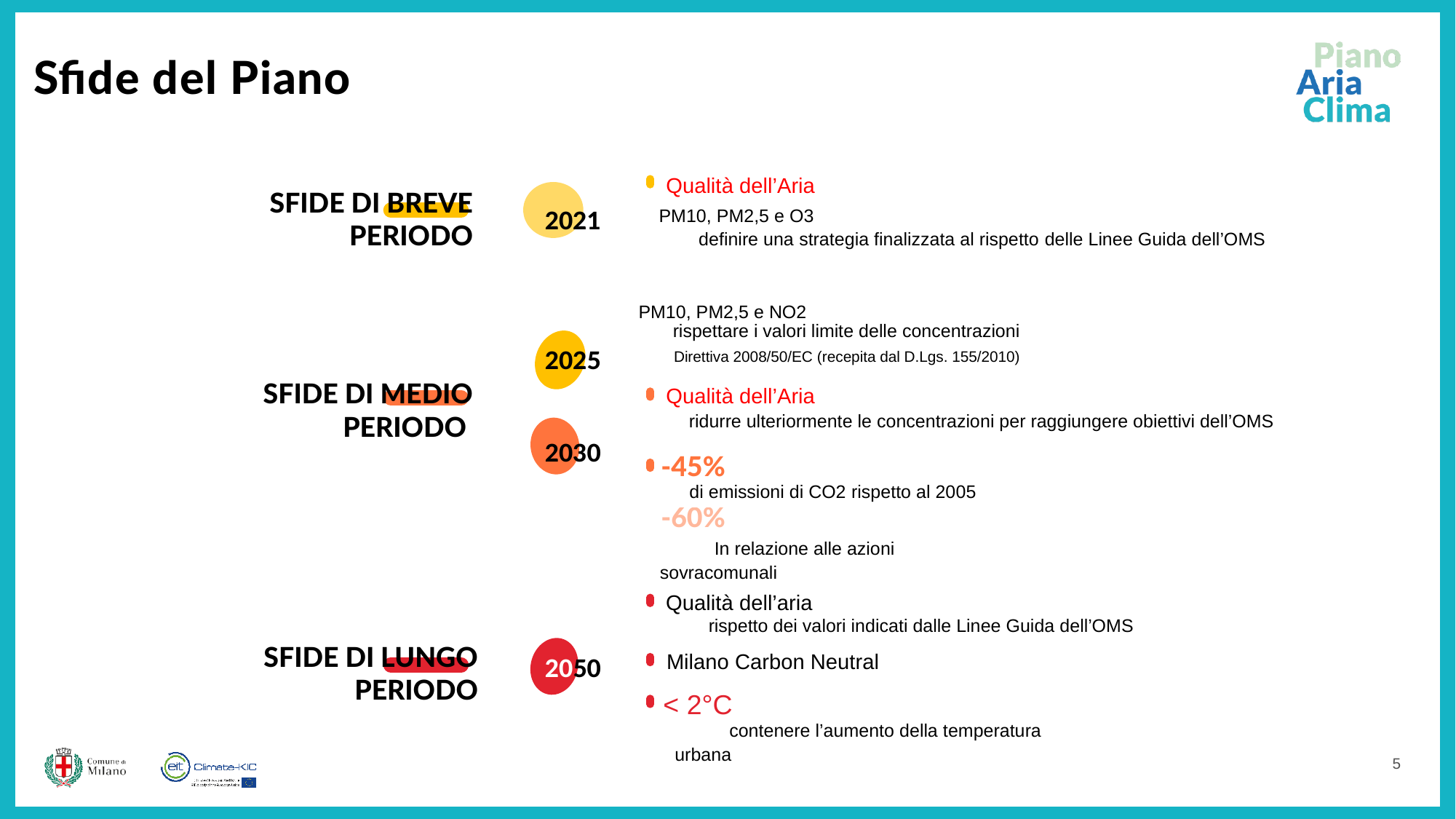

Sfide del Piano
Qualità dell’Aria

PM10, PM2,5 e O3
2021
definire una strategia finalizzata al rispetto delle Linee Guida dell’OMS
SFIDE DI BREVE PERIODO

PM10, PM2,5 e NO2
rispettare i valori limite delle concentrazioni

2025
Direttiva 2008/50/EC (recepita dal D.Lgs. 155/2010)
Qualità dell’Aria

ridurre ulteriormente le concentrazioni per raggiungere obiettivi dell’OMS

2030
-45%

di emissioni di CO2 rispetto al 2005
-60%
In relazione alle azioni sovracomunali
SFIDE DI MEDIO PERIODO

Qualità dell’aria

rispetto dei valori indicati dalle Linee Guida dell’OMS
Milano Carbon Neutral

2050

< 2°C

contenere l’aumento della temperatura urbana

SFIDE DI LUNGO PERIODO

5